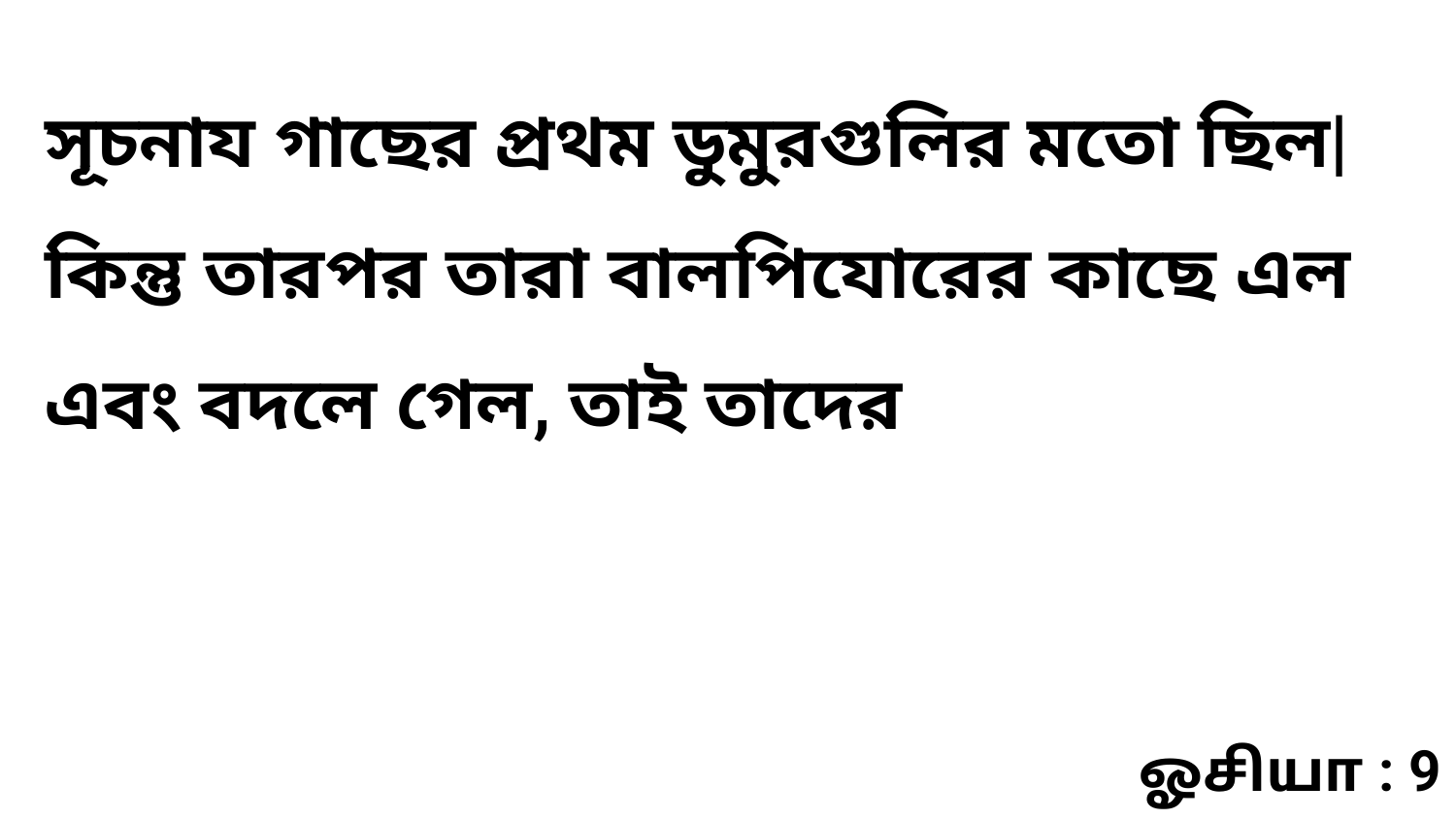

সূচনায গাছের প্রথম ডুমুরগুলির মতো ছিল| কিন্তু তারপর তারা বালপিযোরের কাছে এল এবং বদলে গেল, তাই তাদের
ஓசியா : 9